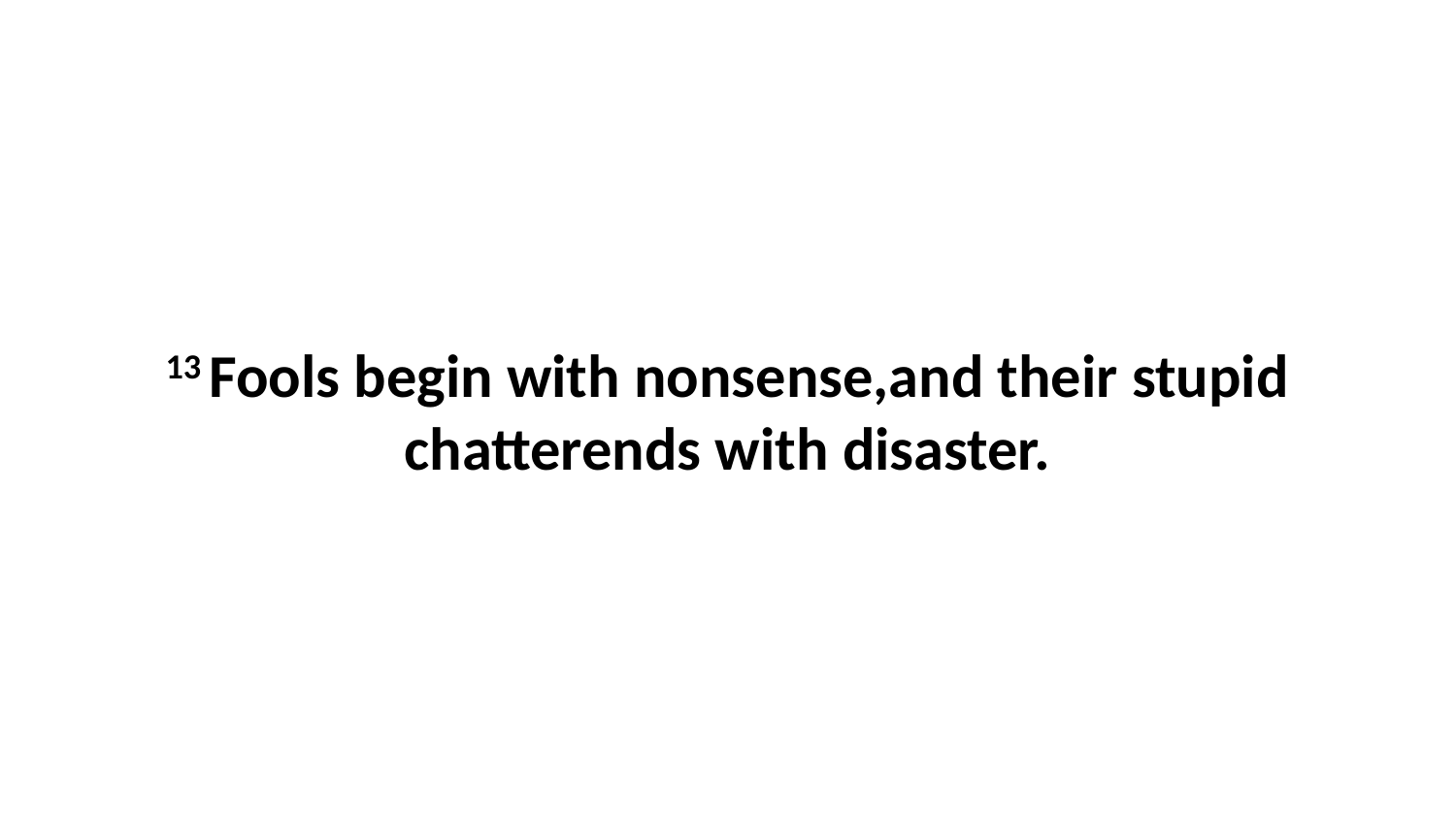

13 Fools begin with nonsense,and their stupid chatterends with disaster.